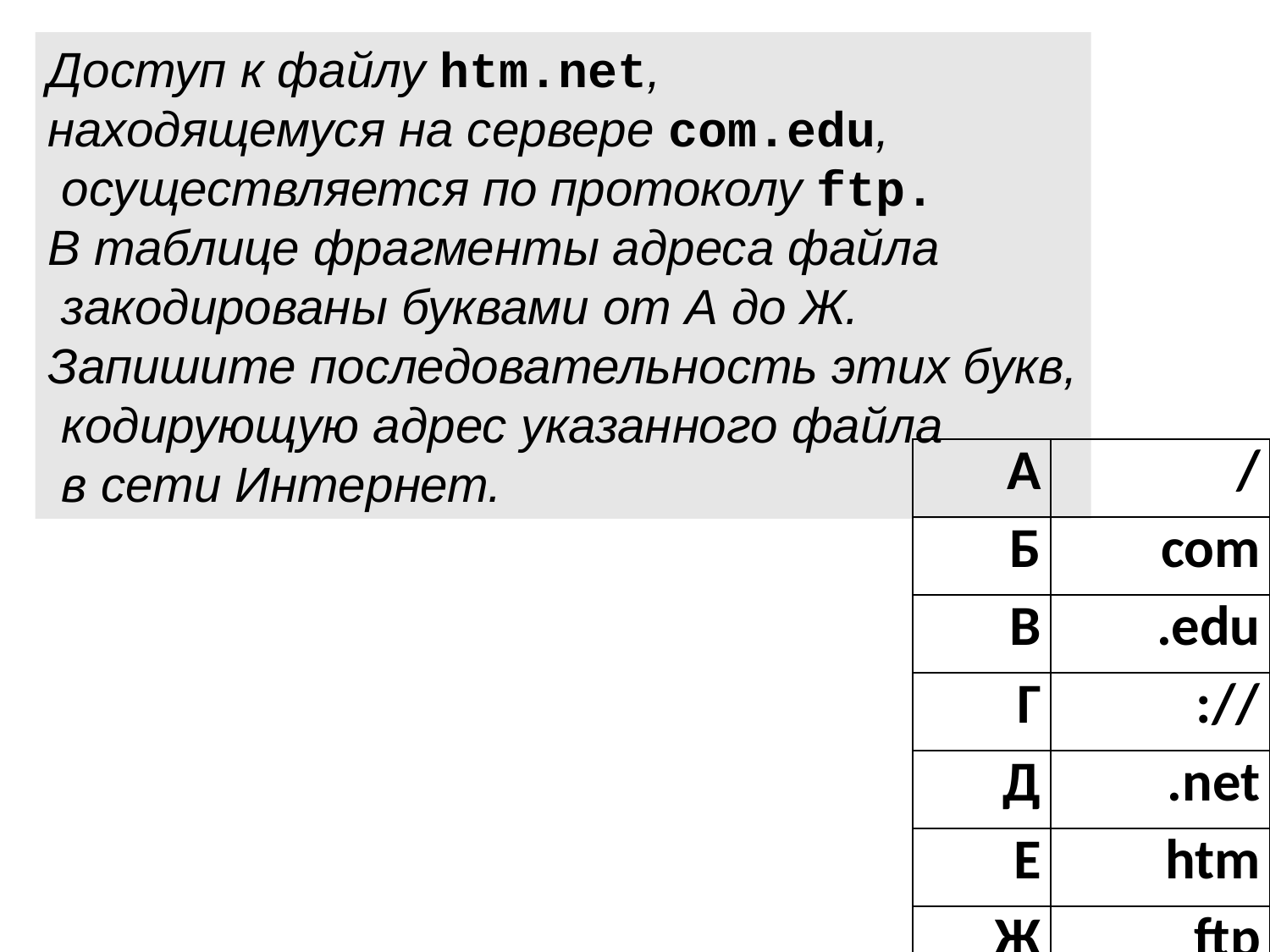

Доступ к файлу htm.net,
находящемуся на сервере com.edu,
 осуществляется по протоколу ftp.
В таблице фрагменты адреса файла
 закодированы буквами от А до Ж.
Запишите последовательность этих букв,
 кодирующую адрес указанного файла
 в сети Интернет.
| A | / |
| --- | --- |
| Б | com |
| В | .edu |
| Г | :// |
| Д | .net |
| Е | htm |
| Ж | ftp |